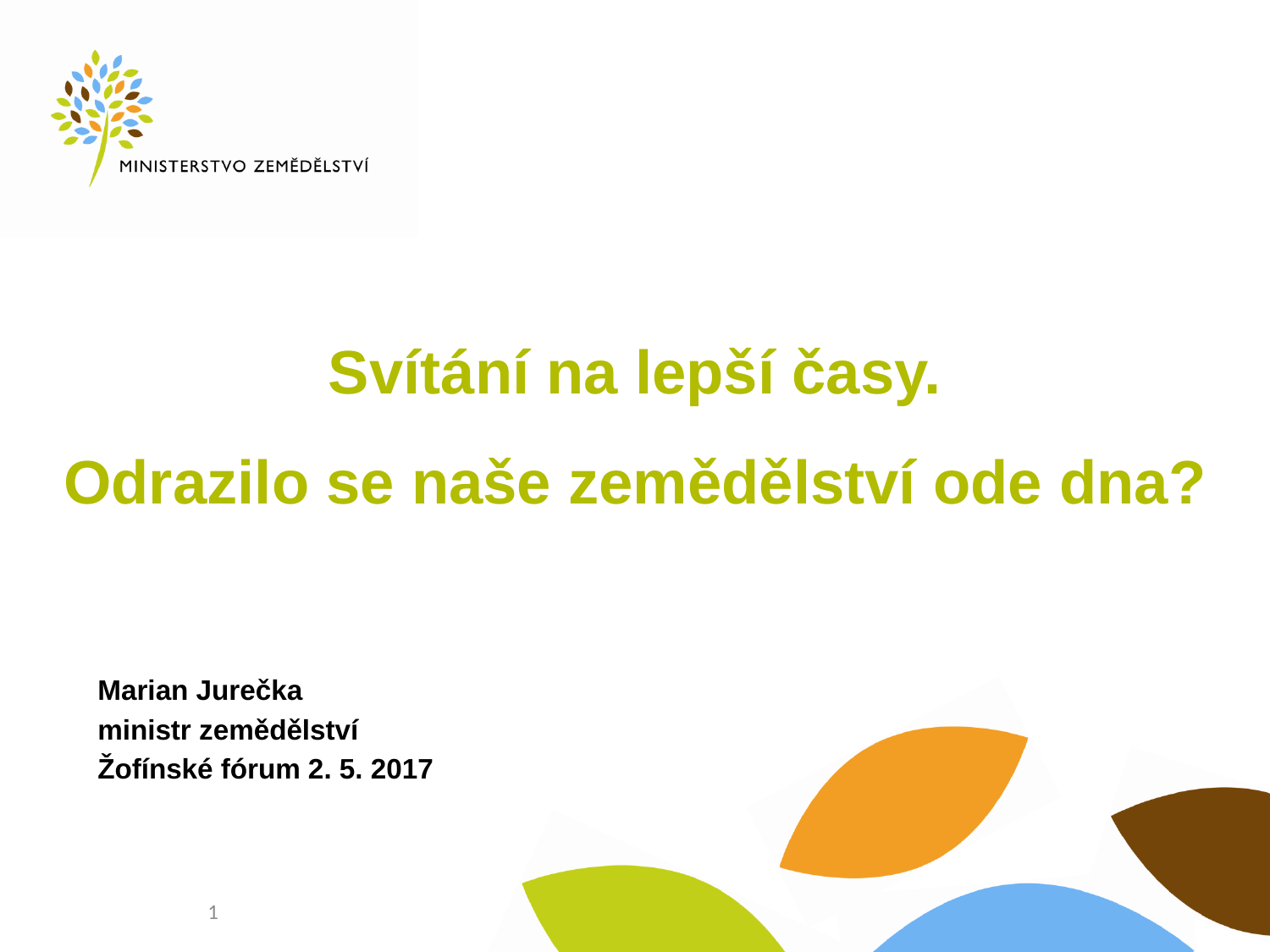

# Svítání na lepší časy. Odrazilo se naše zemědělství ode dna?
Marian Jurečka
ministr zemědělství
Žofínské fórum 2. 5. 2017
1